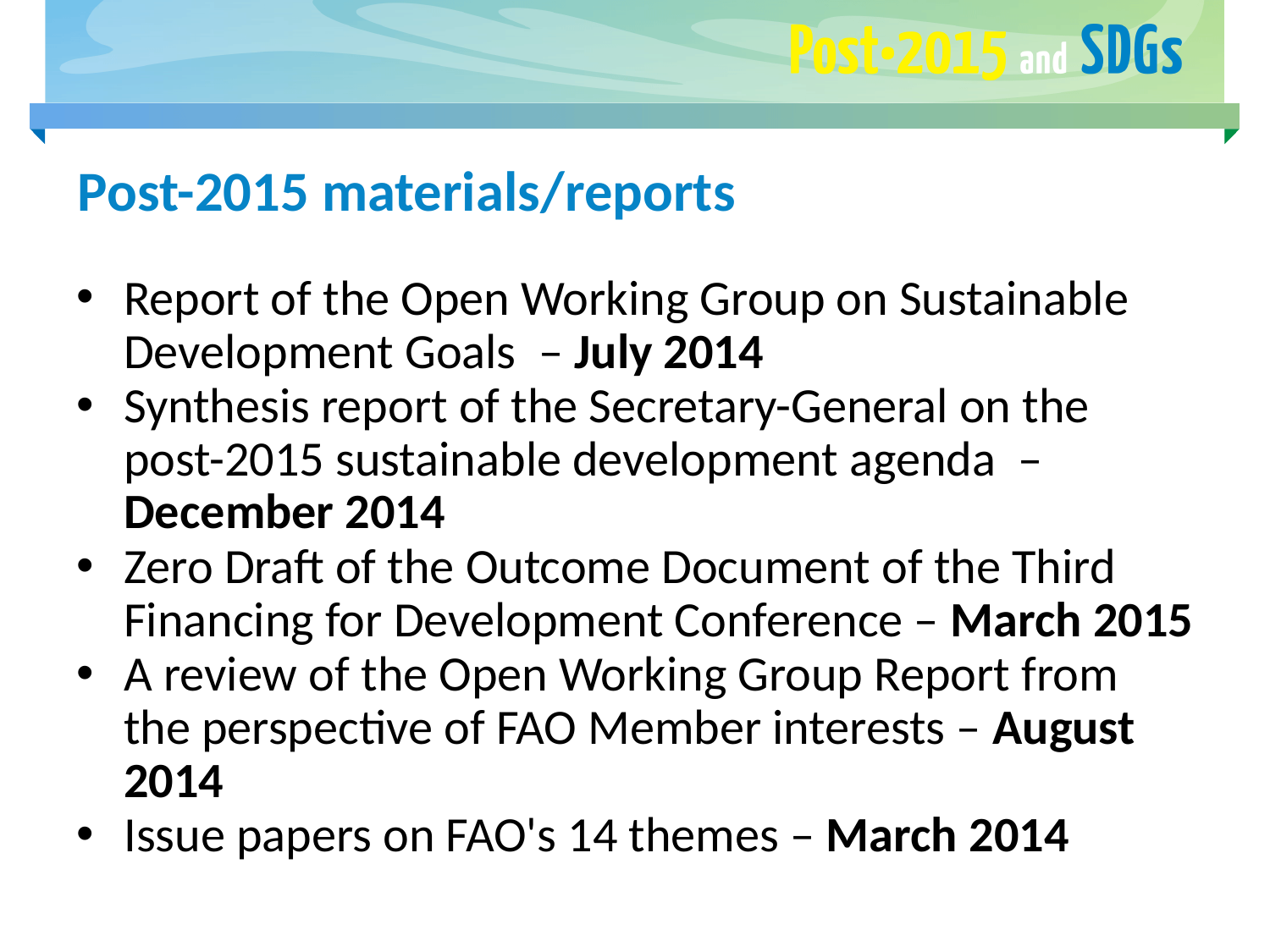

# Post-2015 materials/reports
Report of the Open Working Group on Sustainable Development Goals  – July 2014
Synthesis report of the Secretary-General on the post-2015 sustainable development agenda  –  December 2014
Zero Draft of the Outcome Document of the Third Financing for Development Conference – March 2015
A review of the Open Working Group Report from the perspective of FAO Member interests – August 2014
Issue papers on FAO's 14 themes – March 2014